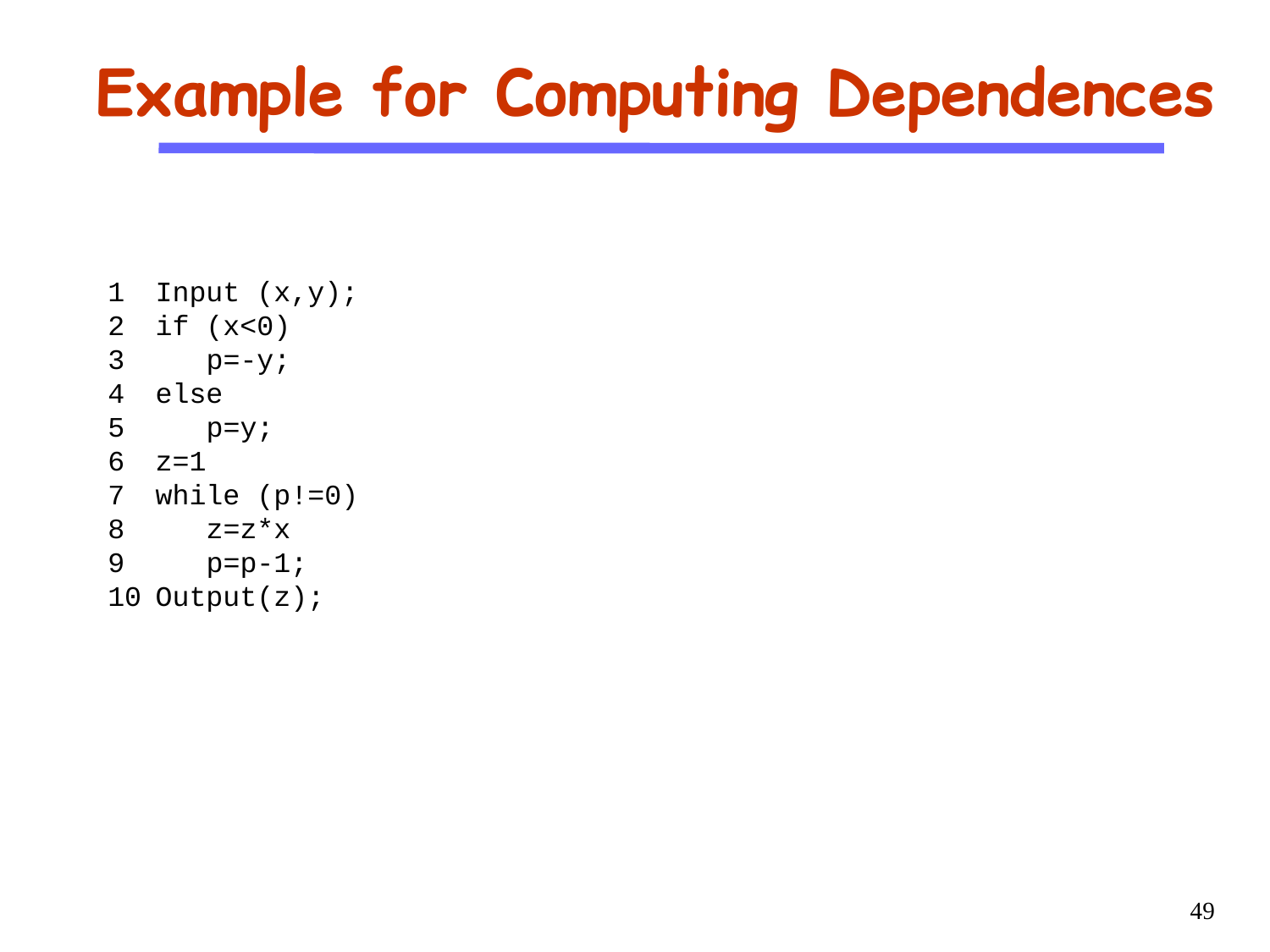

Example for Computing Dependences
Input (x,y);
if (x<0)
   p=-y;
else
   p=y;
z=1
while (p!=0)
   z=z*x
   p=p-1;
Output(z);